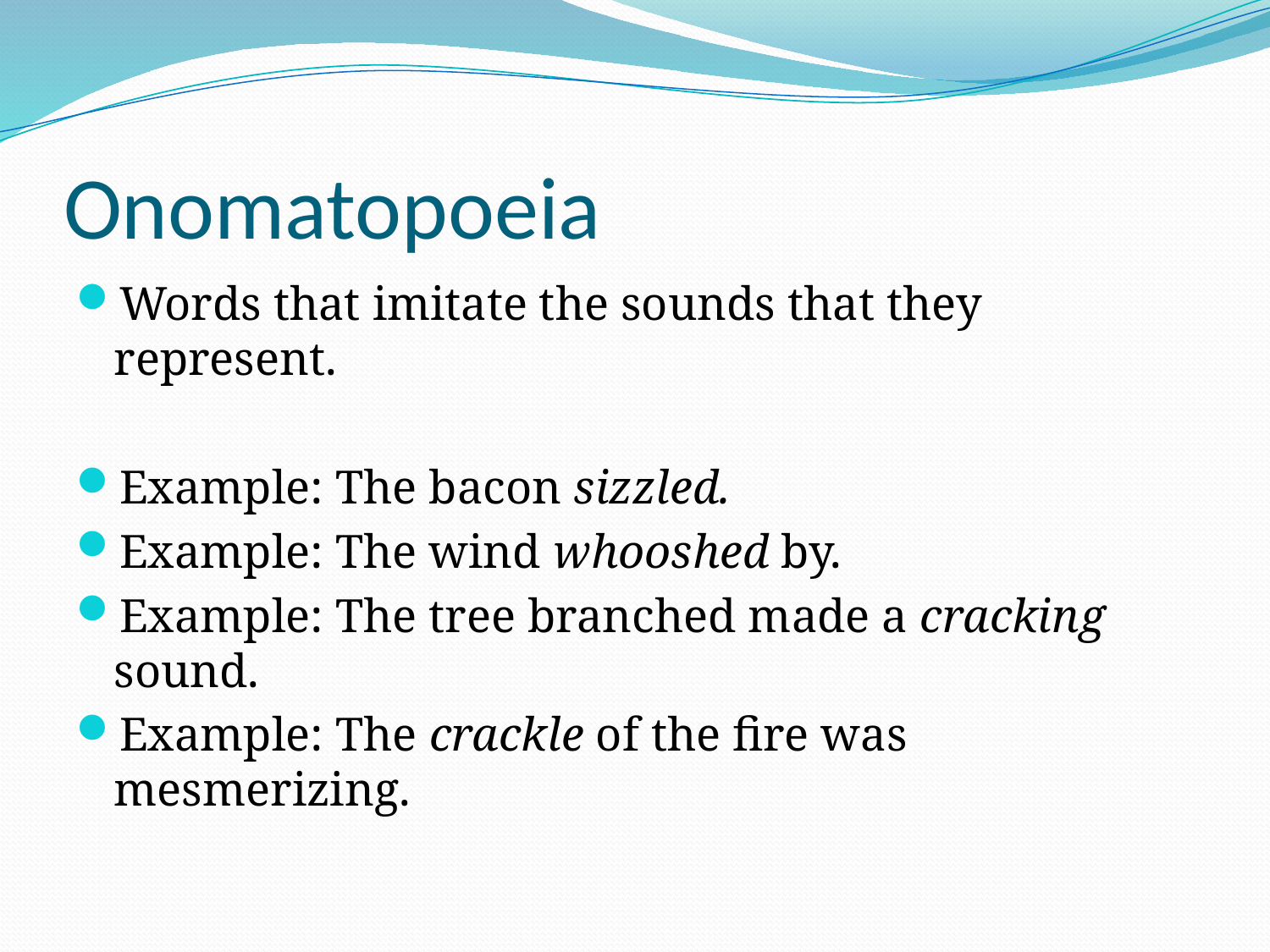

# Onomatopoeia
Words that imitate the sounds that they represent.

Example: The bacon sizzled.
Example: The wind whooshed by.
Example: The tree branched made a cracking sound.
Example: The crackle of the fire was mesmerizing.